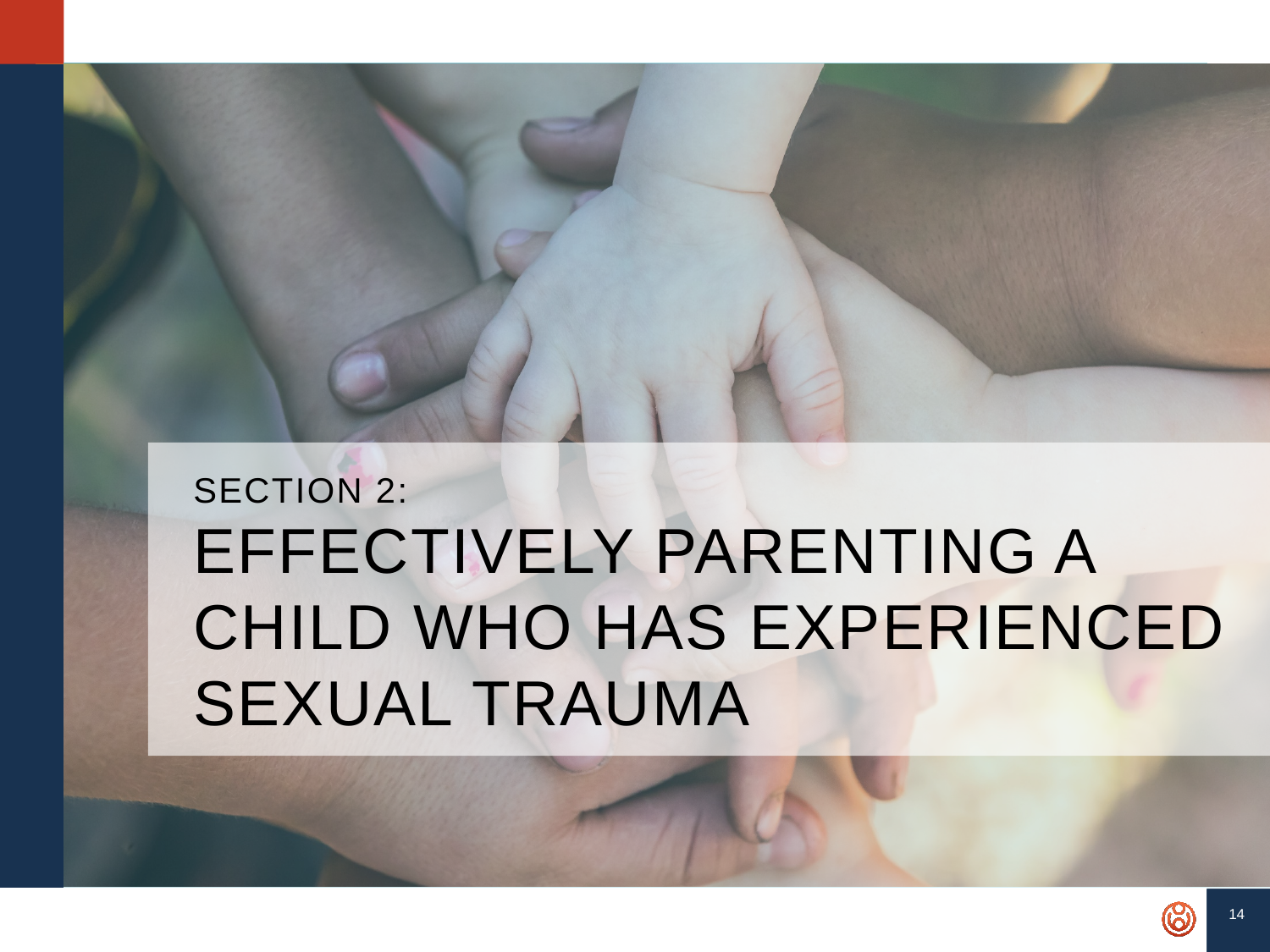

# SECTION 2: EFFECTIVELY PARENTING A CHILD WHO HAS EXPERIENCED SEXUAL TRAUMA
14